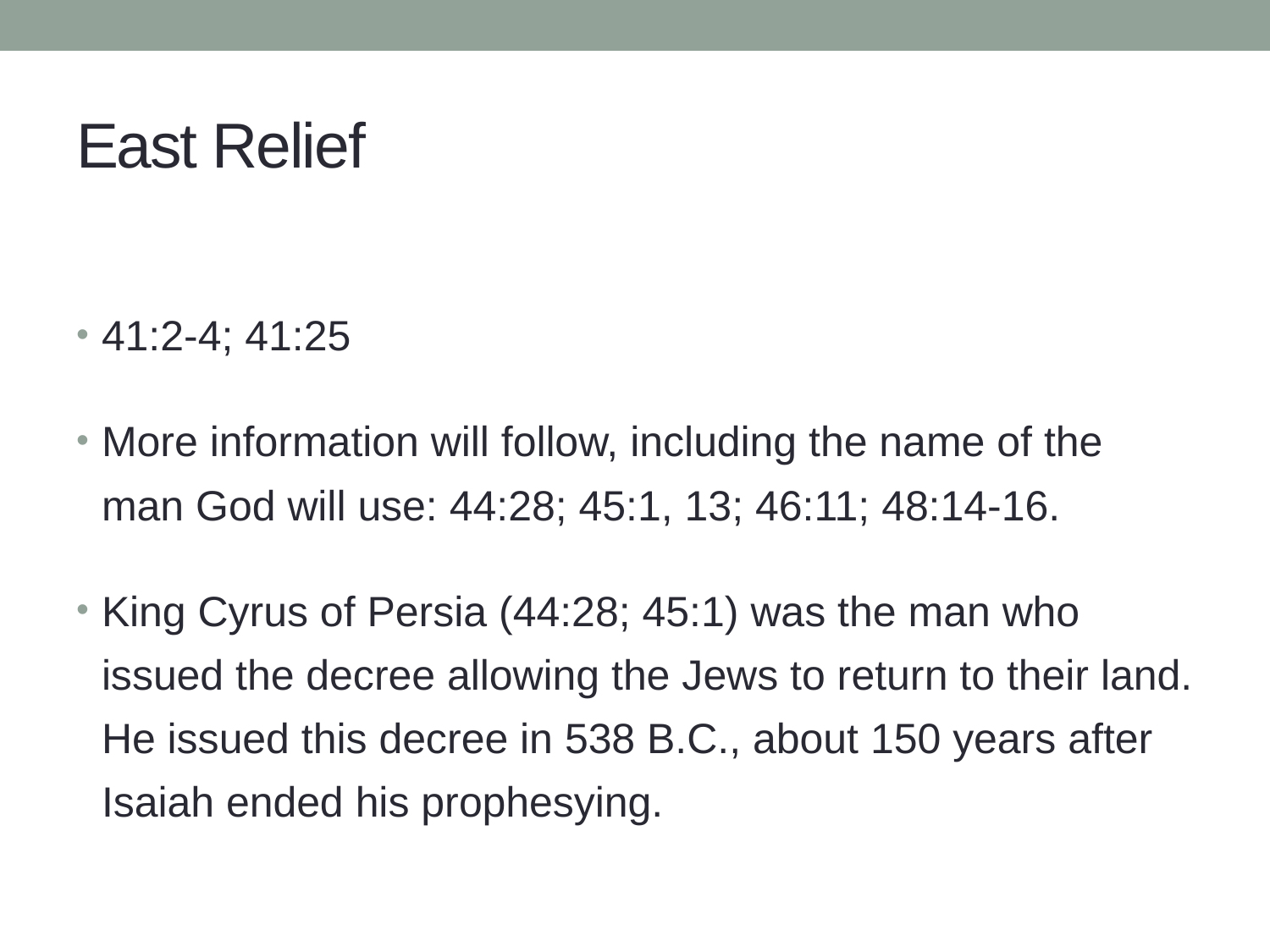

# East Relief
41:2-4; 41:25
More information will follow, including the name of the man God will use: 44:28; 45:1, 13; 46:11; 48:14-16.
King Cyrus of Persia (44:28; 45:1) was the man who issued the decree allowing the Jews to return to their land. He issued this decree in 538 B.C., about 150 years after Isaiah ended his prophesying.